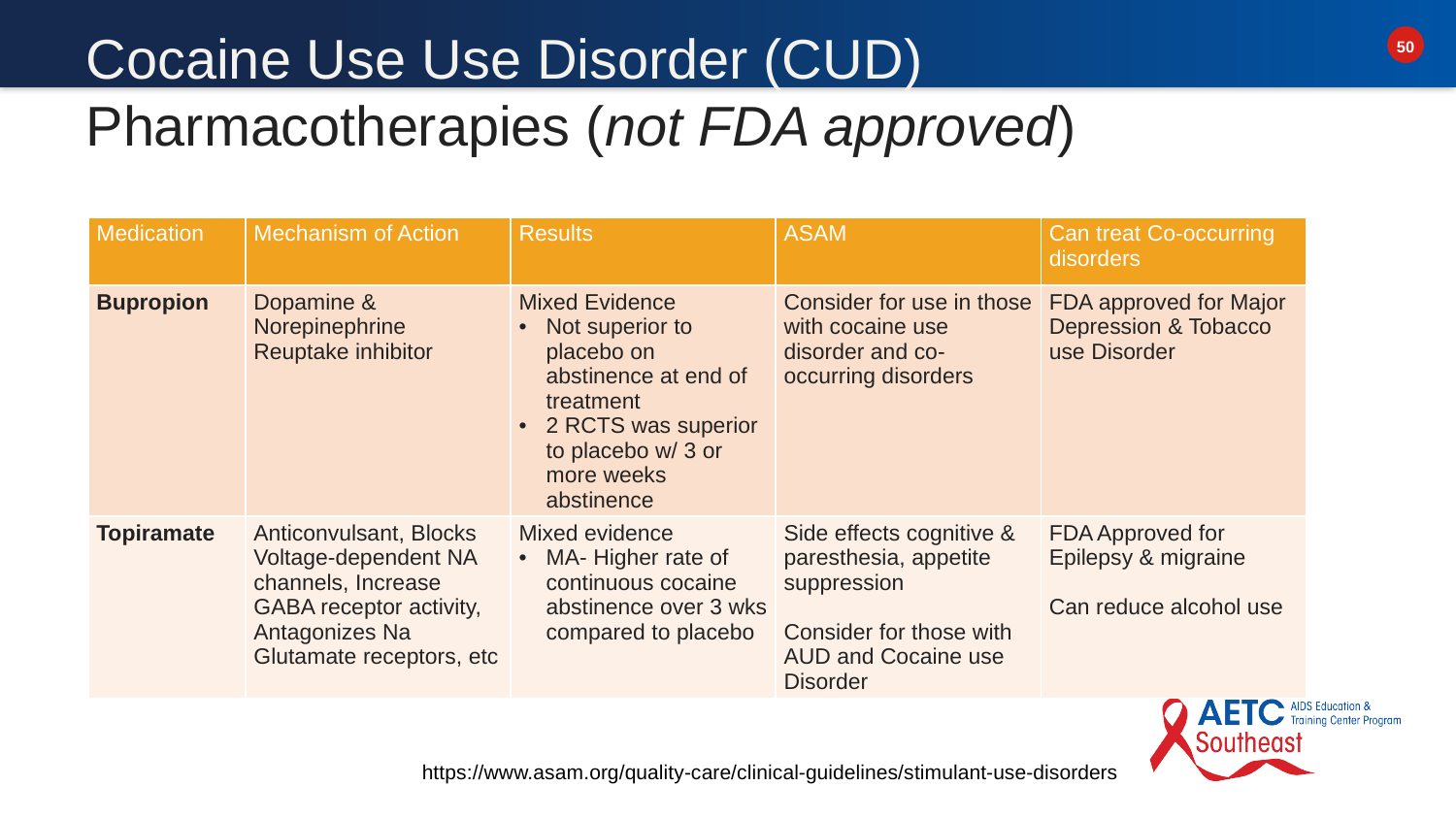

# Cocaine Use Use Disorder (CUD) Pharmacotherapies (not FDA approved)
| Medication | Mechanism of Action | Results | ASAM | Can treat Co-occurring disorders |
| --- | --- | --- | --- | --- |
| Bupropion | Dopamine & Norepinephrine Reuptake inhibitor | Mixed Evidence Not superior to placebo on abstinence at end of treatment 2 RCTS was superior to placebo w/ 3 or more weeks abstinence | Consider for use in those with cocaine use disorder and co-occurring disorders | FDA approved for Major Depression & Tobacco use Disorder |
| Topiramate | Anticonvulsant, Blocks Voltage-dependent NA channels, Increase GABA receptor activity, Antagonizes Na Glutamate receptors, etc | Mixed evidence MA- Higher rate of continuous cocaine abstinence over 3 wks compared to placebo | Side effects cognitive & paresthesia, appetite suppression Consider for those with AUD and Cocaine use Disorder | FDA Approved for Epilepsy & migraine Can reduce alcohol use |
https://www.asam.org/quality-care/clinical-guidelines/stimulant-use-disorders